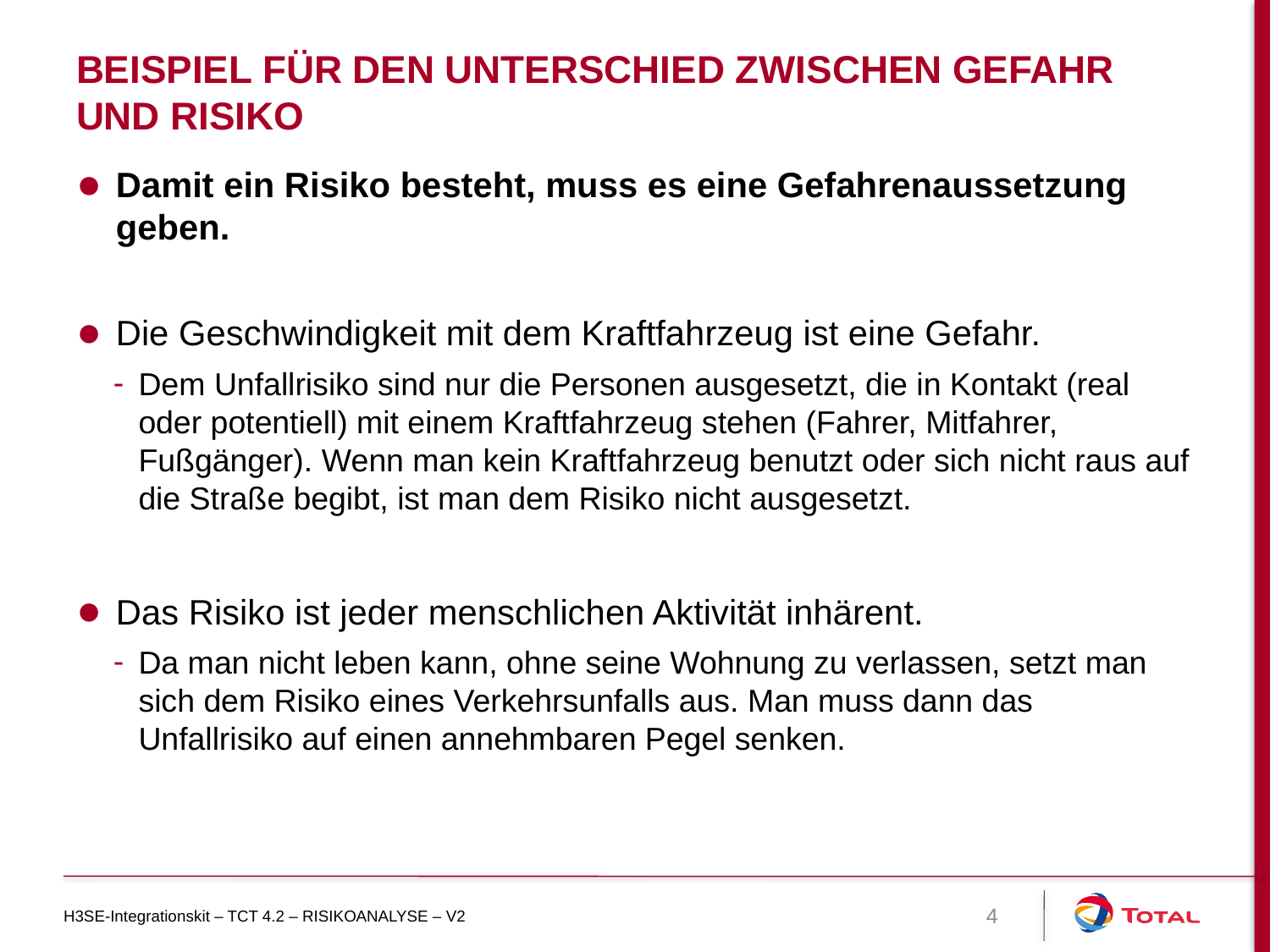

# Beispiel für den Unterschied zwischen Gefahr und Risiko
Damit ein Risiko besteht, muss es eine Gefahrenaussetzung geben.

Die Geschwindigkeit mit dem Kraftfahrzeug ist eine Gefahr.
Dem Unfallrisiko sind nur die Personen ausgesetzt, die in Kontakt (real oder potentiell) mit einem Kraftfahrzeug stehen (Fahrer, Mitfahrer, Fußgänger). Wenn man kein Kraftfahrzeug benutzt oder sich nicht raus auf die Straße begibt, ist man dem Risiko nicht ausgesetzt.

Das Risiko ist jeder menschlichen Aktivität inhärent.
Da man nicht leben kann, ohne seine Wohnung zu verlassen, setzt man sich dem Risiko eines Verkehrsunfalls aus. Man muss dann das Unfallrisiko auf einen annehmbaren Pegel senken.

H3SE-Integrationskit – TCT 4.2 – RISIKOANALYSE – V2
4